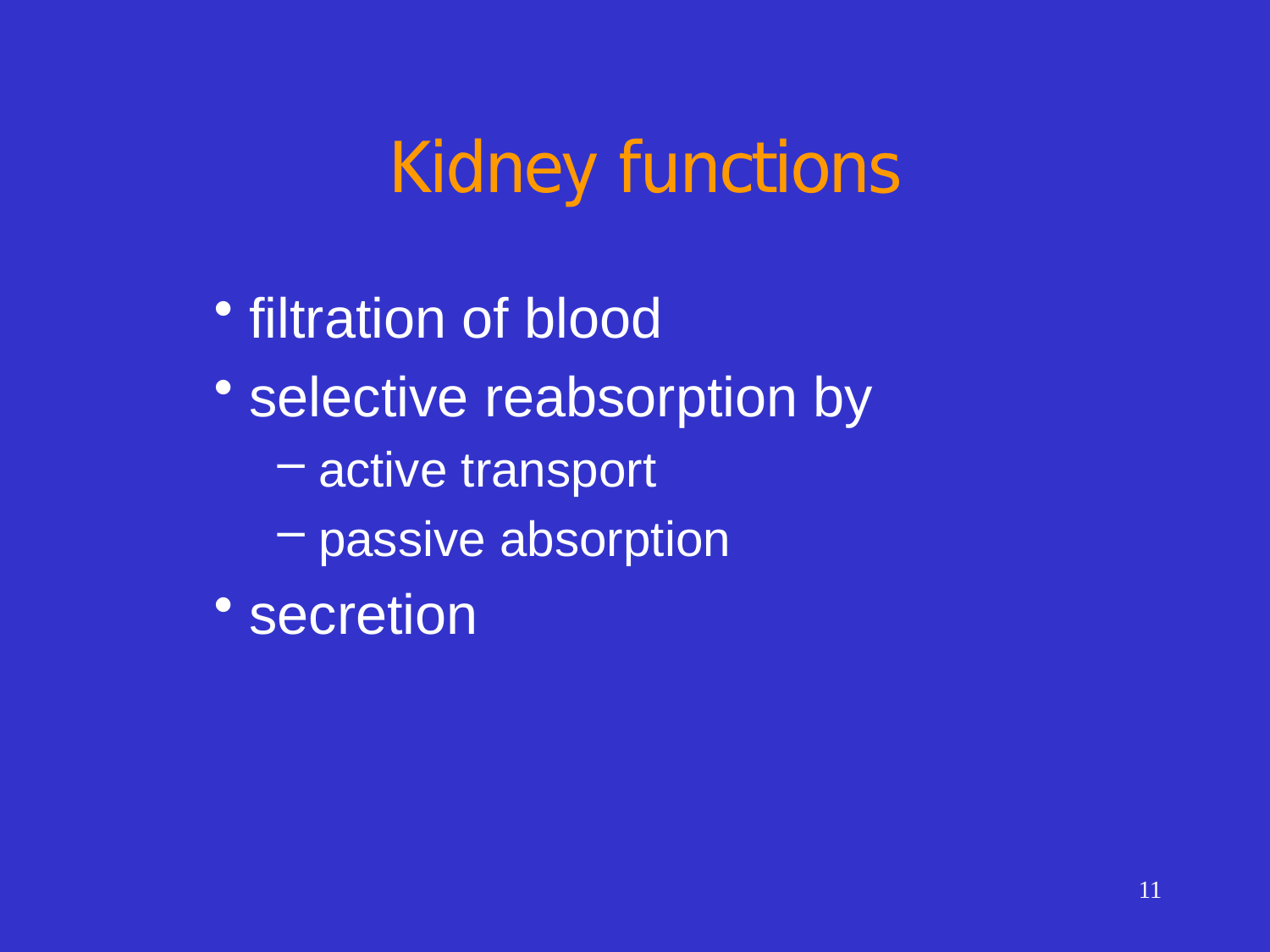

# Kidney functions
 filtration of blood
 selective reabsorption by
 active transport
 passive absorption
 secretion

11